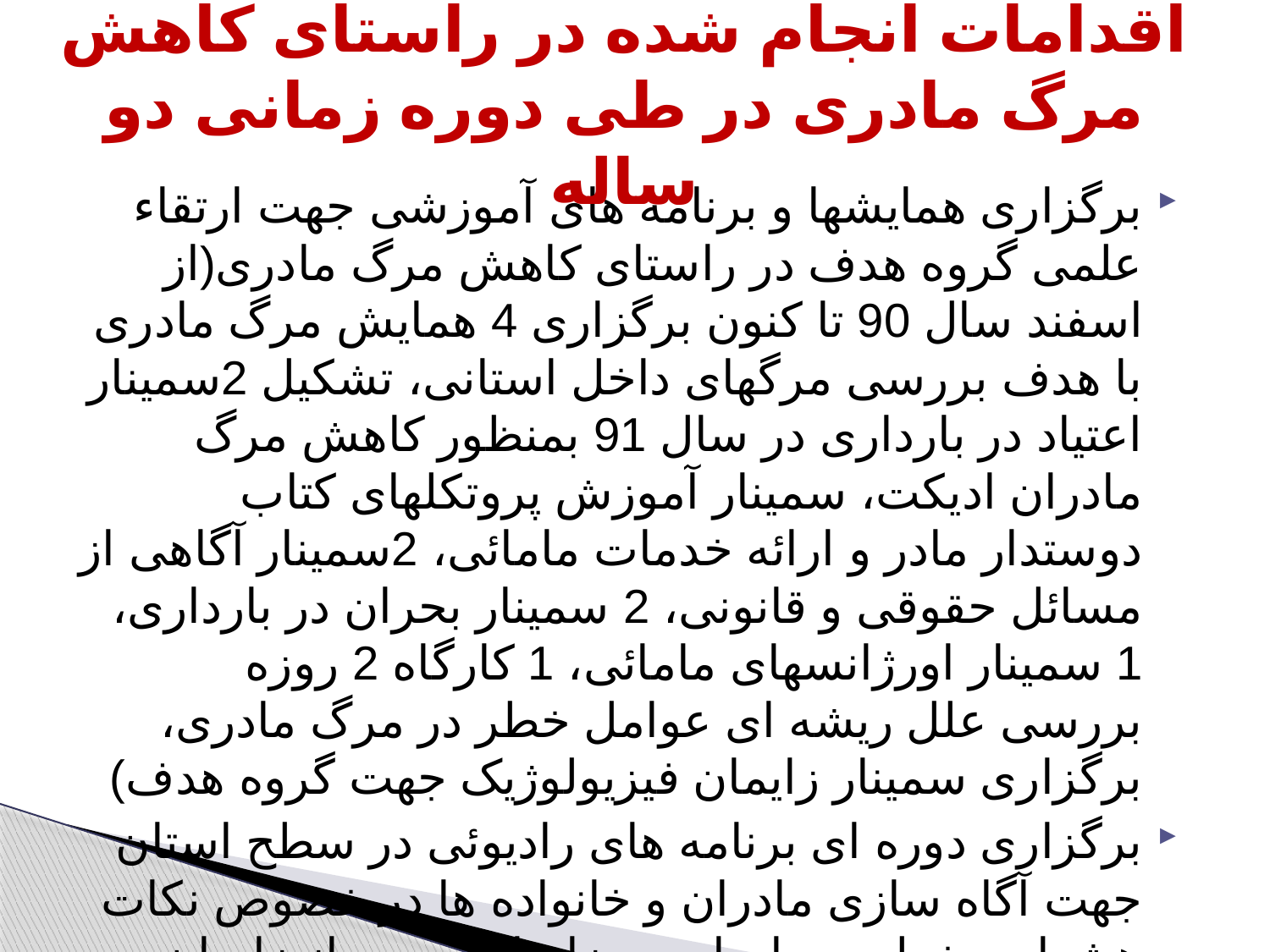

اقدامات انجام شده در راستای کاهش مرگ مادری در طی دوره زمانی دو ساله
برگزاری همایشها و برنامه های آموزشی جهت ارتقاء علمی گروه هدف در راستای کاهش مرگ مادری(از اسفند سال 90 تا کنون برگزاری 4 همایش مرگ مادری با هدف بررسی مرگهای داخل استانی، تشکیل 2سمینار اعتیاد در بارداری در سال 91 بمنظور کاهش مرگ مادران ادیکت، سمینار آموزش پروتکلهای کتاب دوستدار مادر و ارائه خدمات مامائی، 2سمینار آگاهی از مسائل حقوقی و قانونی، 2 سمینار بحران در بارداری، 1 سمینار اورژانسهای مامائی، 1 کارگاه 2 روزه  بررسی علل ریشه ای عوامل خطر در مرگ مادری، برگزاری سمینار زایمان فیزیولوژیک جهت گروه هدف)
برگزاری دوره ای برنامه های رادیوئی در سطح استان جهت آگاه سازی مادران و خانواده ها در خصوص نکات هشدار و خطر در بارداری و زایمان و پس از زایمان